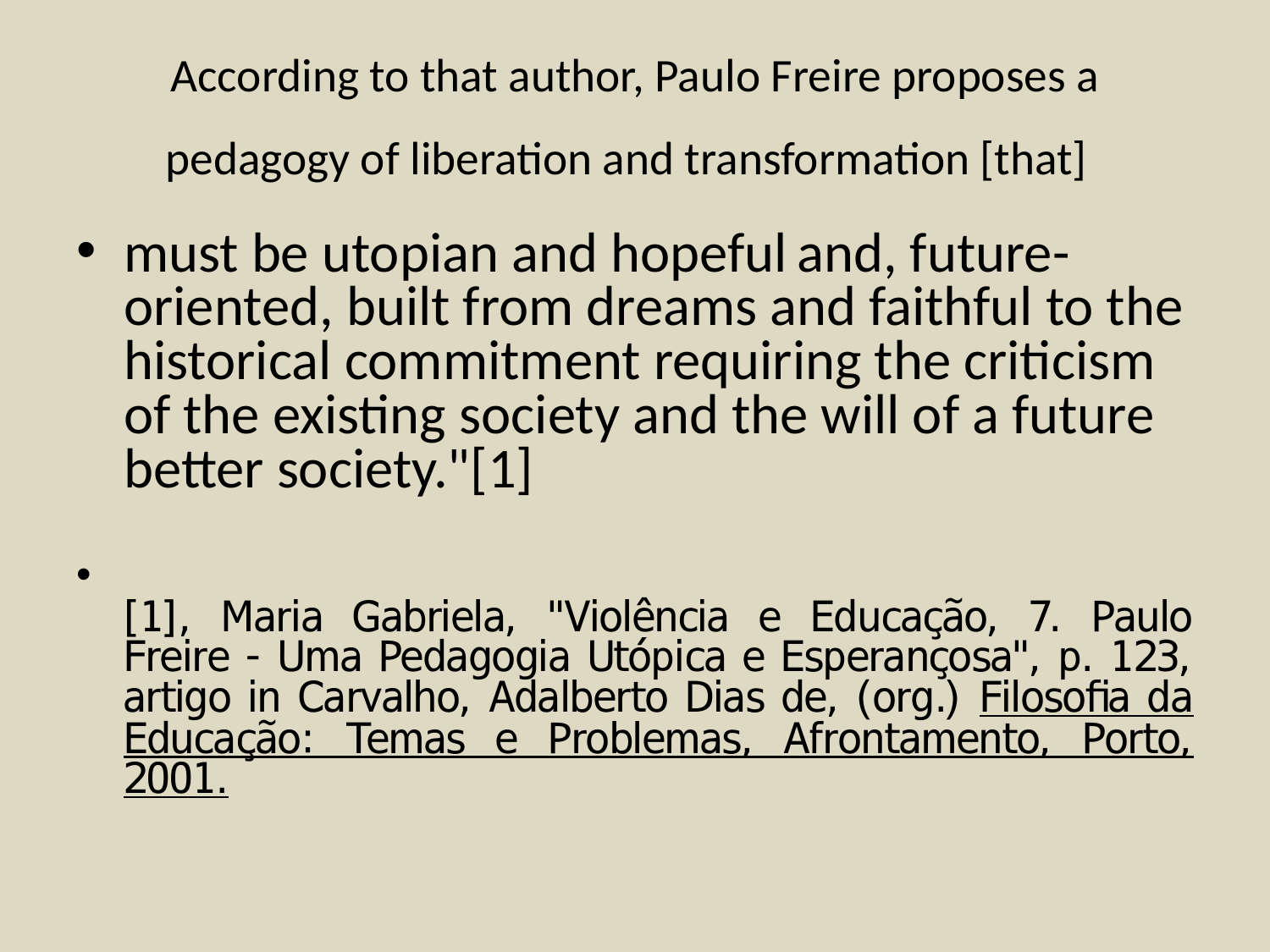

# According to that author, Paulo Freire proposes a pedagogy of liberation and transformation [that]
must be utopian and hopeful and, future-oriented, built from dreams and faithful to the historical commitment requiring the criticism of the existing society and the will of a future better society."[1]
[1], Maria Gabriela, "Violência e Educação, 7. Paulo Freire - Uma Pedagogia Utópica e Esperançosa", p. 123, artigo in Carvalho, Adalberto Dias de, (org.) Filosofia da Educação: Temas e Problemas, Afrontamento, Porto, 2001.